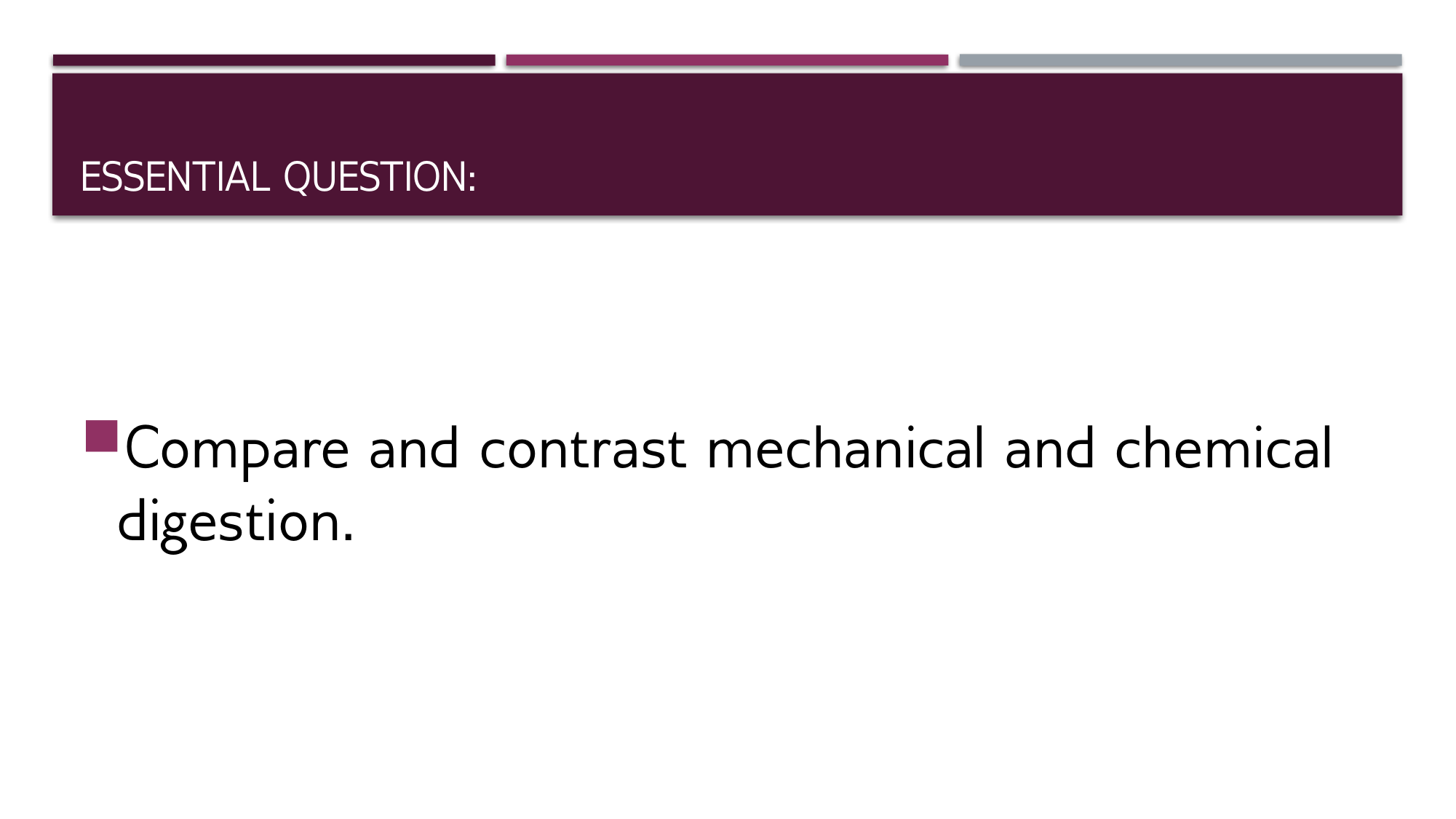

# Essential Question:
Compare and contrast mechanical and chemical digestion.